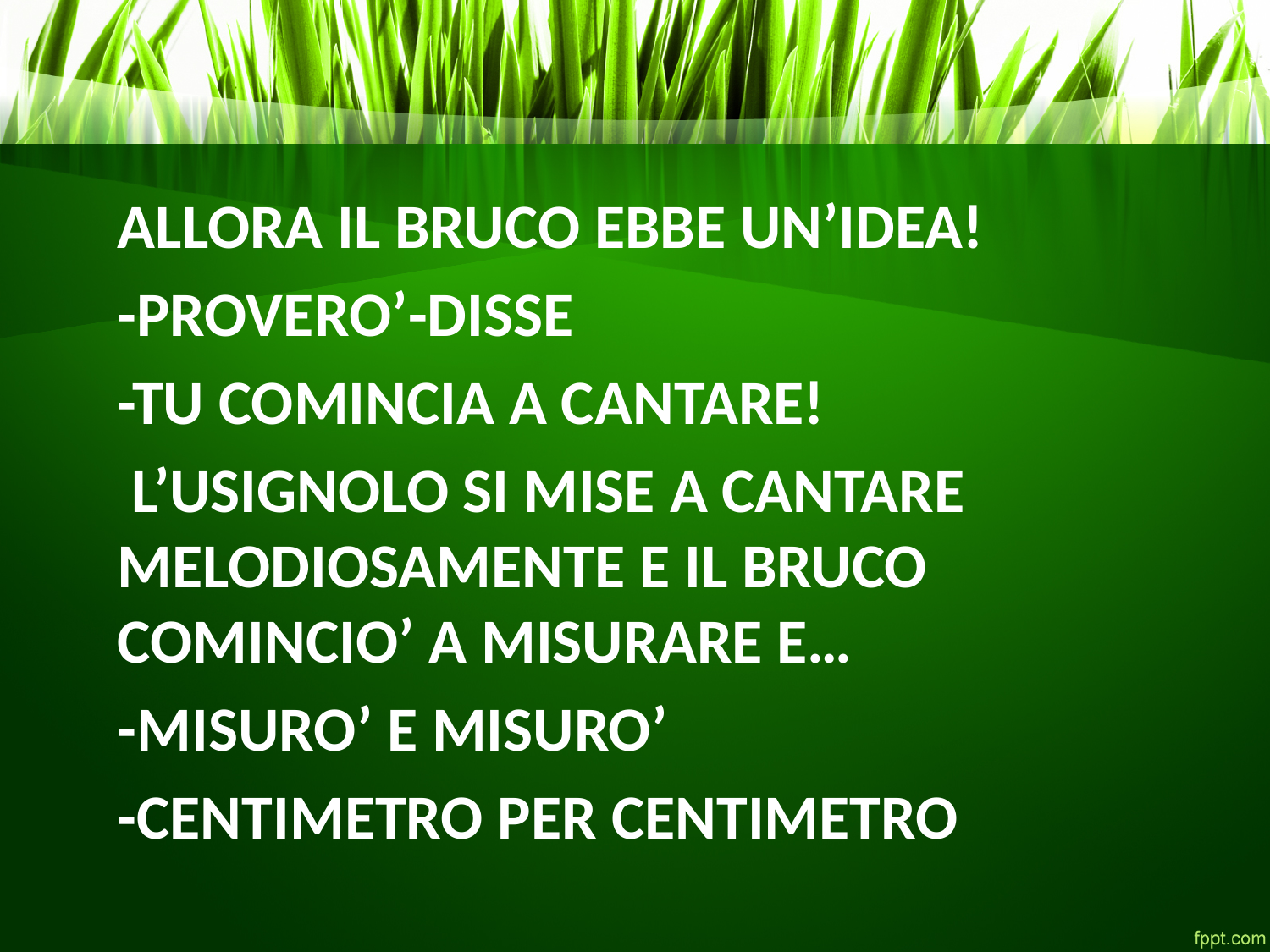

ALLORA IL BRUCO EBBE UN’IDEA!
-PROVERO’-DISSE
-TU COMINCIA A CANTARE!
 L’USIGNOLO SI MISE A CANTARE MELODIOSAMENTE E IL BRUCO COMINCIO’ A MISURARE E…
-MISURO’ E MISURO’
-CENTIMETRO PER CENTIMETRO